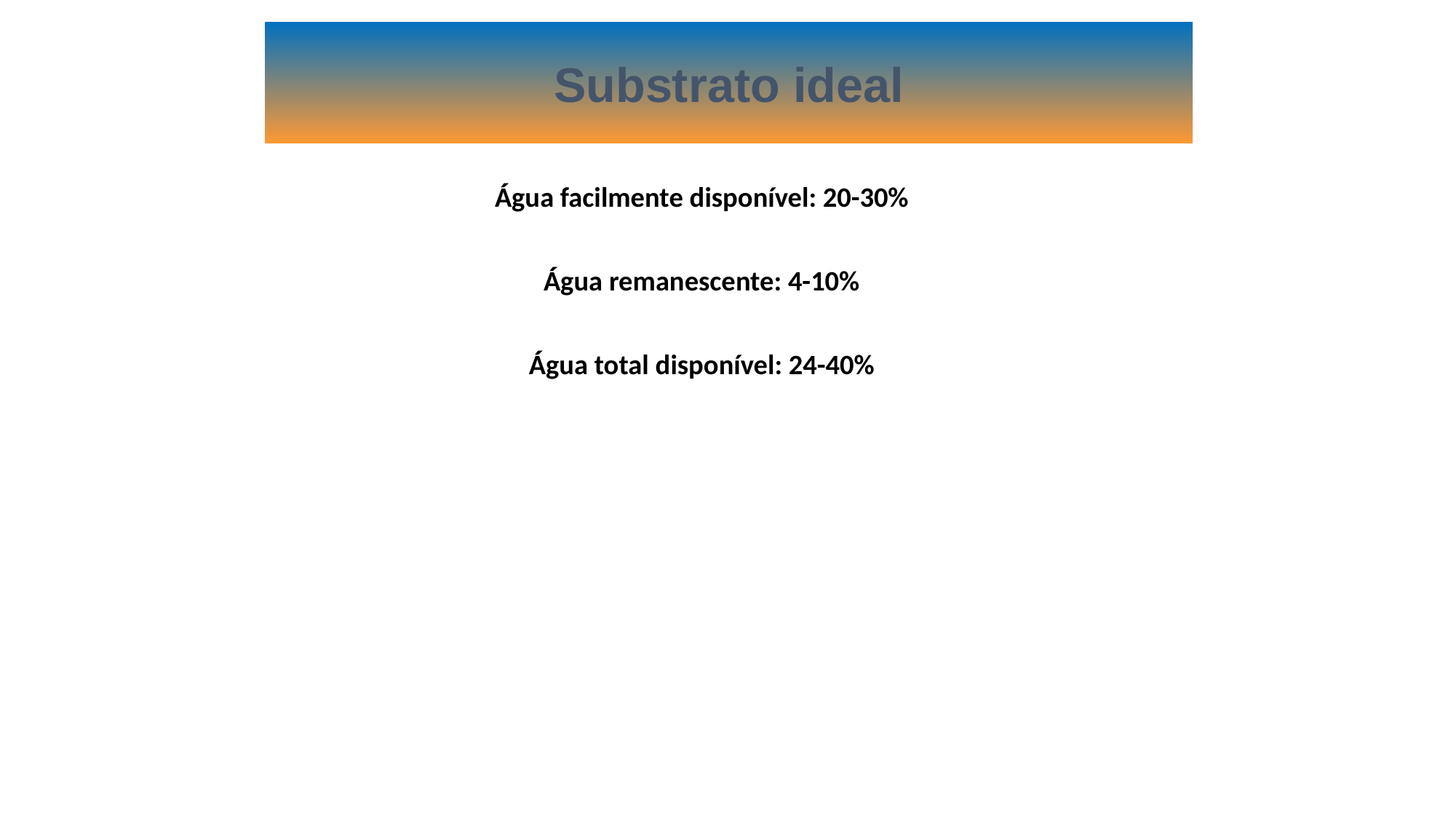

Substrato ideal
Água facilmente disponível: 20-30%

Água remanescente: 4-10%

Água total disponível: 24-40%